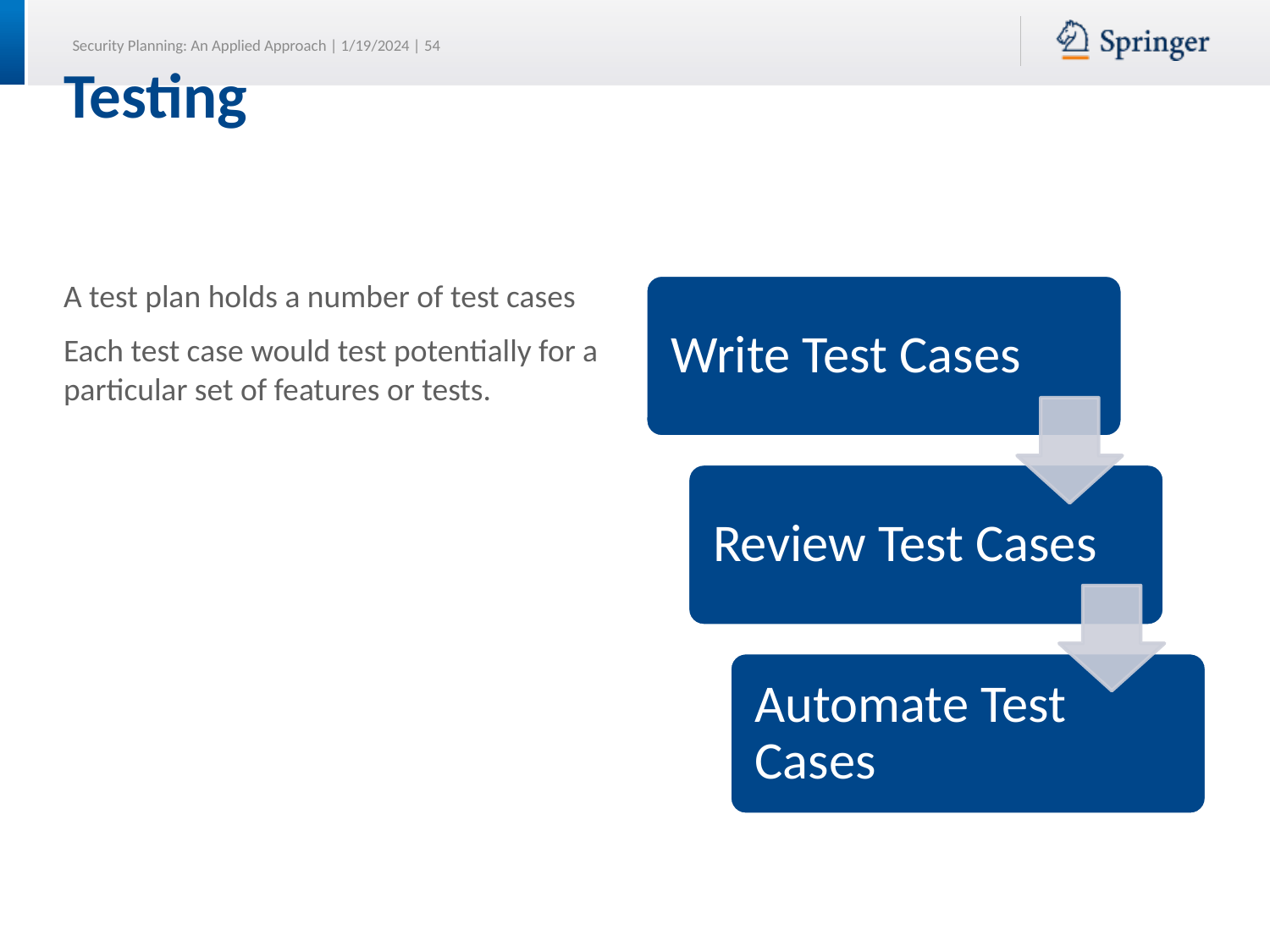

# Testing
A test plan holds a number of test cases
Each test case would test potentially for a particular set of features or tests.
Write Test Cases
Review Test Cases
Automate Test Cases